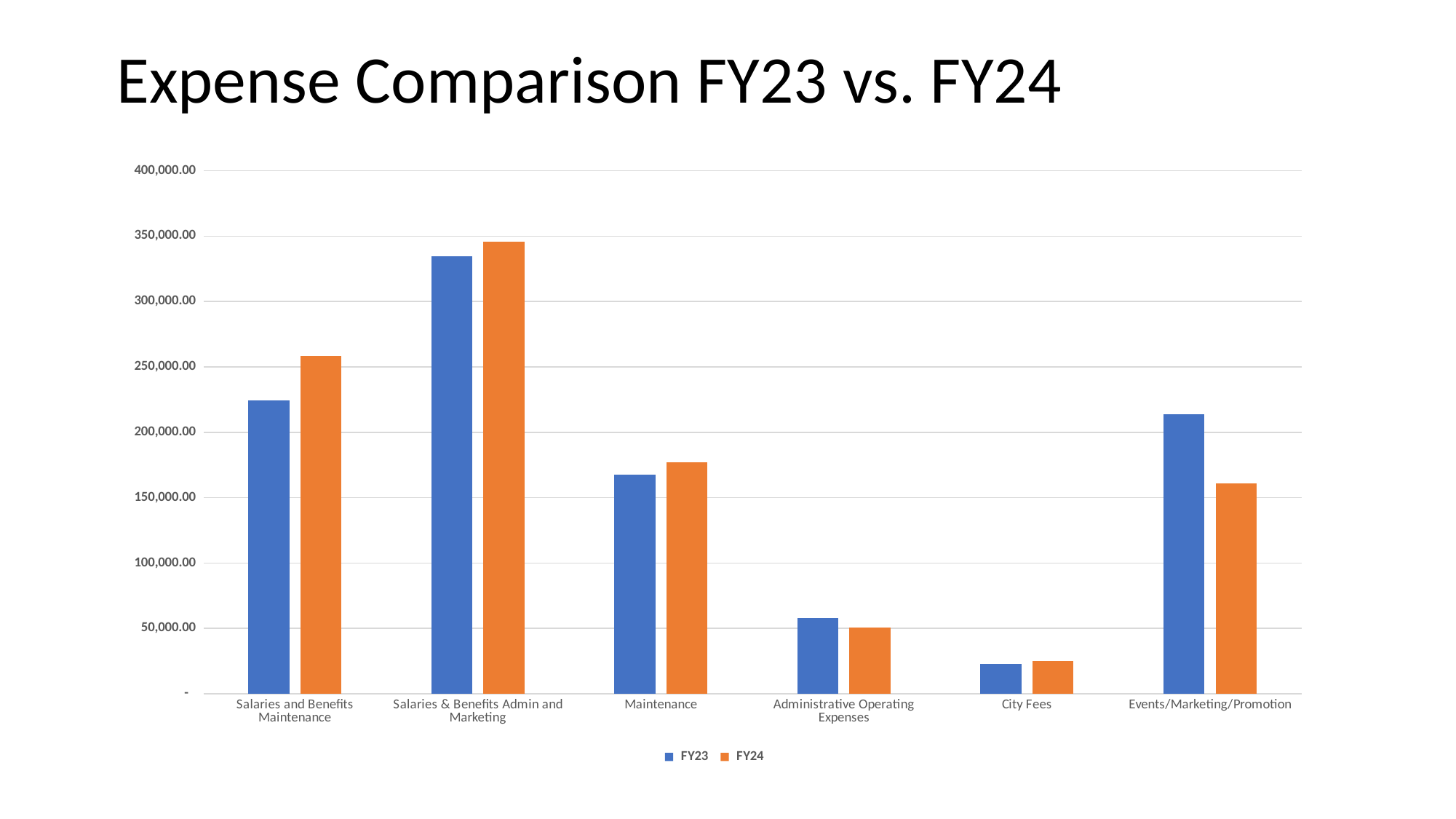

# Expense Comparison FY23 vs. FY24

### Chart

| Category |  FY23  |  FY24  |
|---|---|---|
| Salaries and Benefits Maintenance | 224600.22999999998 | 258251.0 |
| Salaries & Benefits Admin and Marketing | 334393.0 | 345835.0 |
| Maintenance | 167315.0 | 177050.0 |
| Administrative Operating Expenses | 58080.0 | 50638.0 |
| City Fees | 23135.0 | 25000.0 |
| Events/Marketing/Promotion | 213800.0 | 161000.0 |